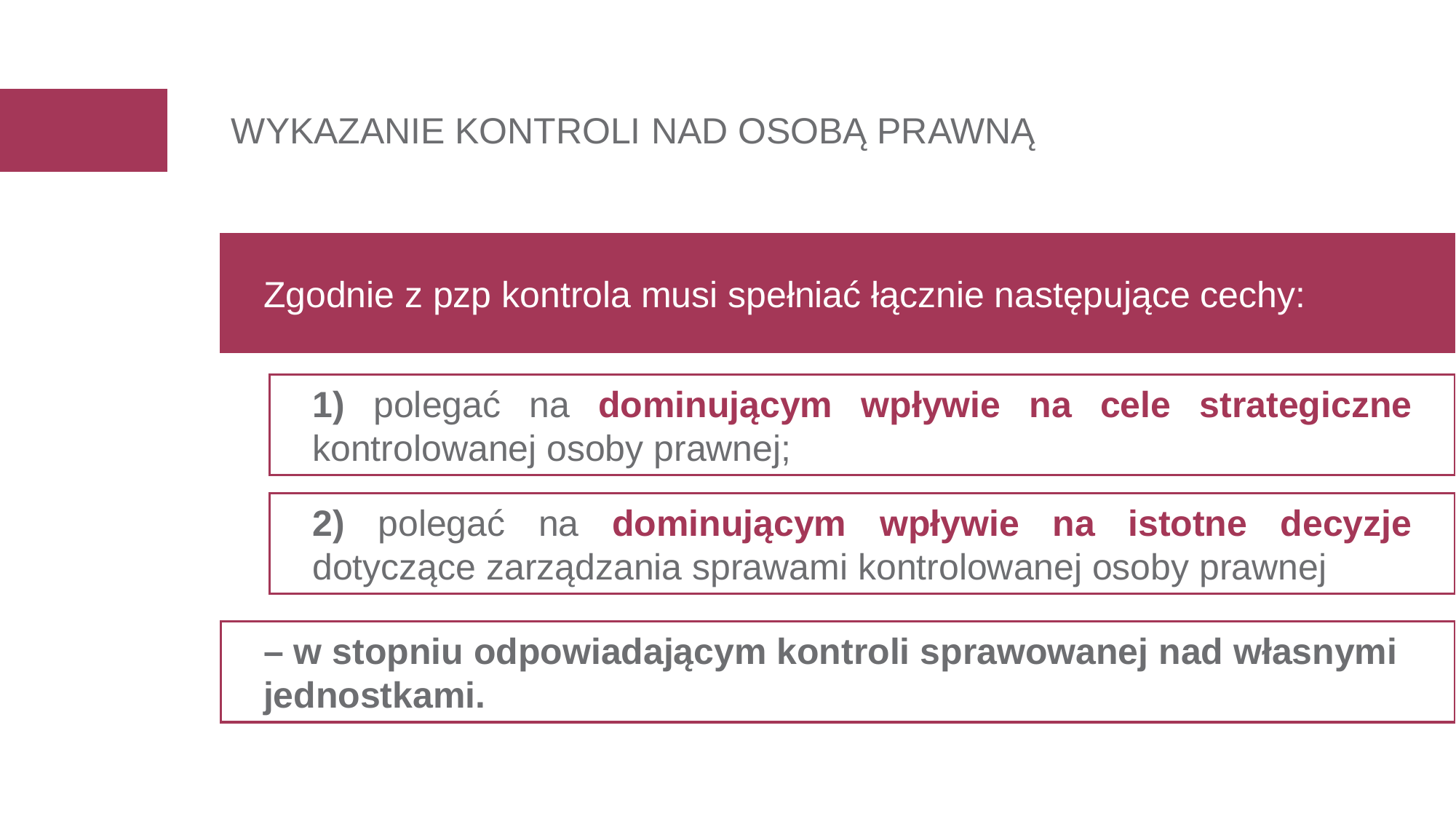

WYKAZANIE KONTROLI NAD OSOBĄ PRAWNĄ
Zgodnie z pzp kontrola musi spełniać łącznie następujące cechy:
1) polegać na dominującym wpływie na cele strategiczne kontrolowanej osoby prawnej;
2) polegać na dominującym wpływie na istotne decyzje dotyczące zarządzania sprawami kontrolowanej osoby prawnej
– w stopniu odpowiadającym kontroli sprawowanej nad własnymi jednostkami.